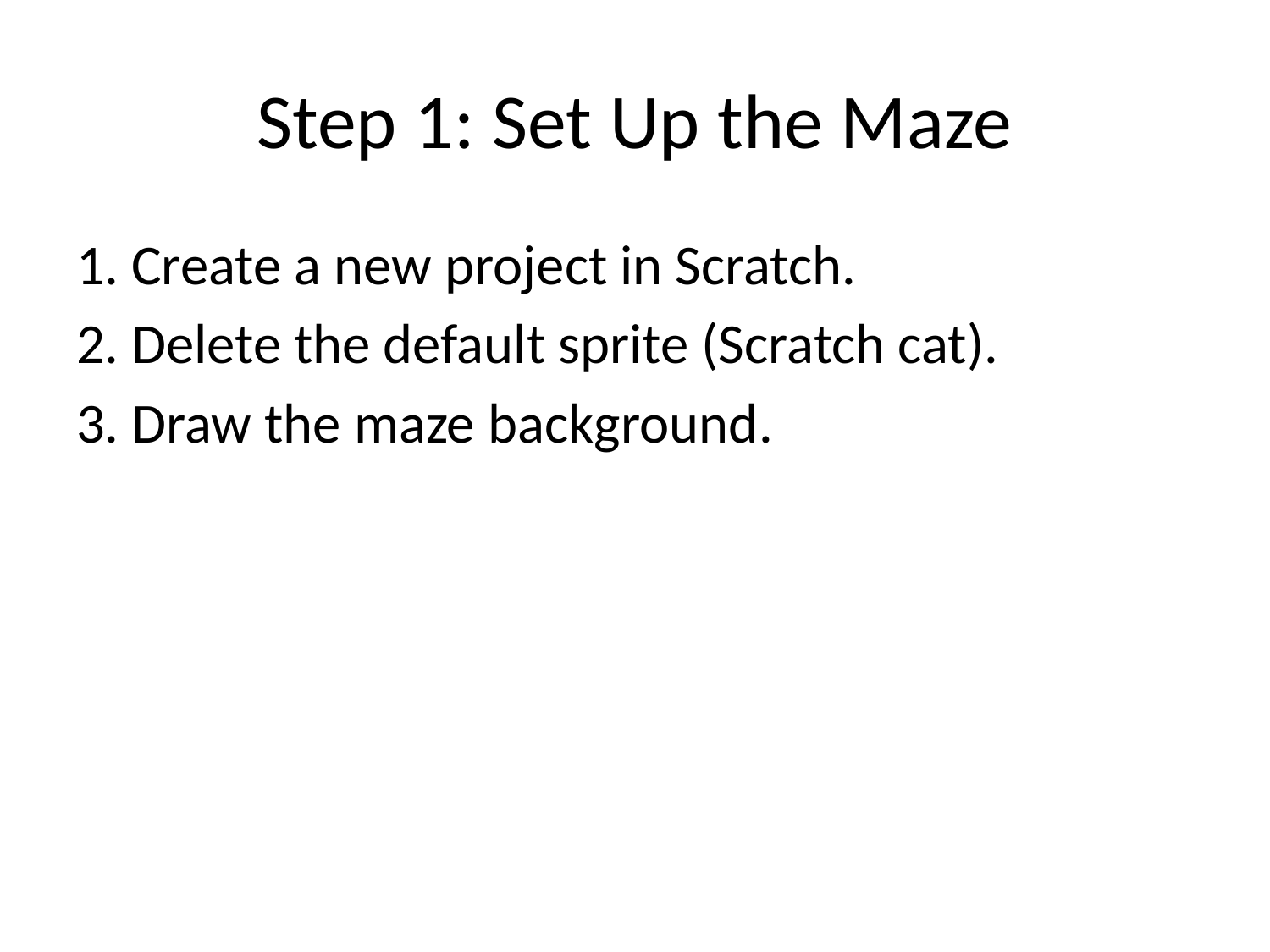

# Step 1: Set Up the Maze
1. Create a new project in Scratch.
2. Delete the default sprite (Scratch cat).
3. Draw the maze background.